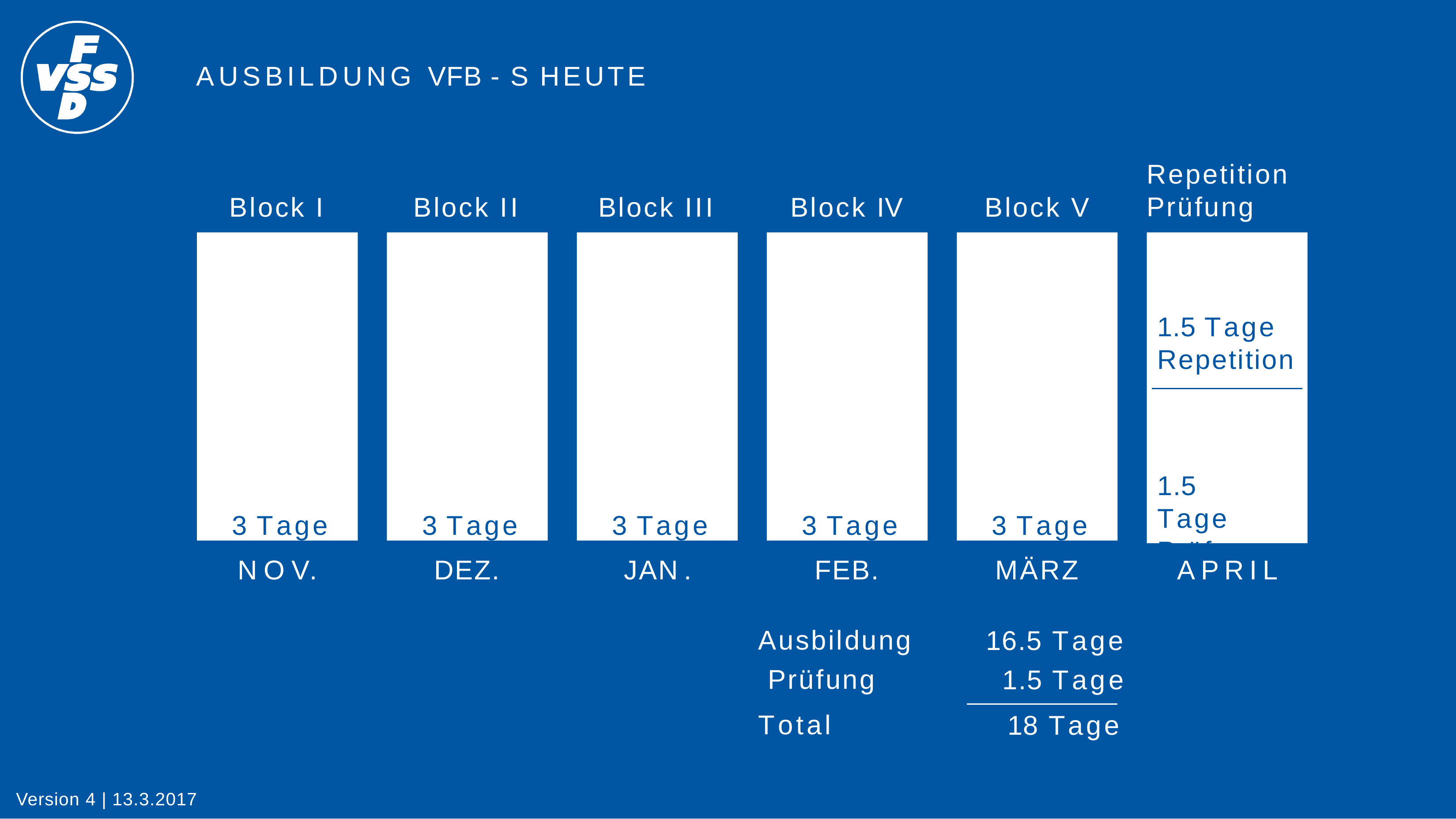

AUSBILDUNG VFB - S HEUTE
Repetition  Prüfung
Block I
Block II
Block III
Block IV
Block V

3 Tage

3 Tage

3 Tage

3 Tage

3 Tage

1.5 Tage  Repetition

1.5 Tage  Prüfung

NOV.
DEZ.
JAN.
FEB.
MÄRZ
APRIL
Ausbildung  Prüfung
Total
16.5 Tage
1.5 Tage

18 Tage
Version 4 | 13.3.2017